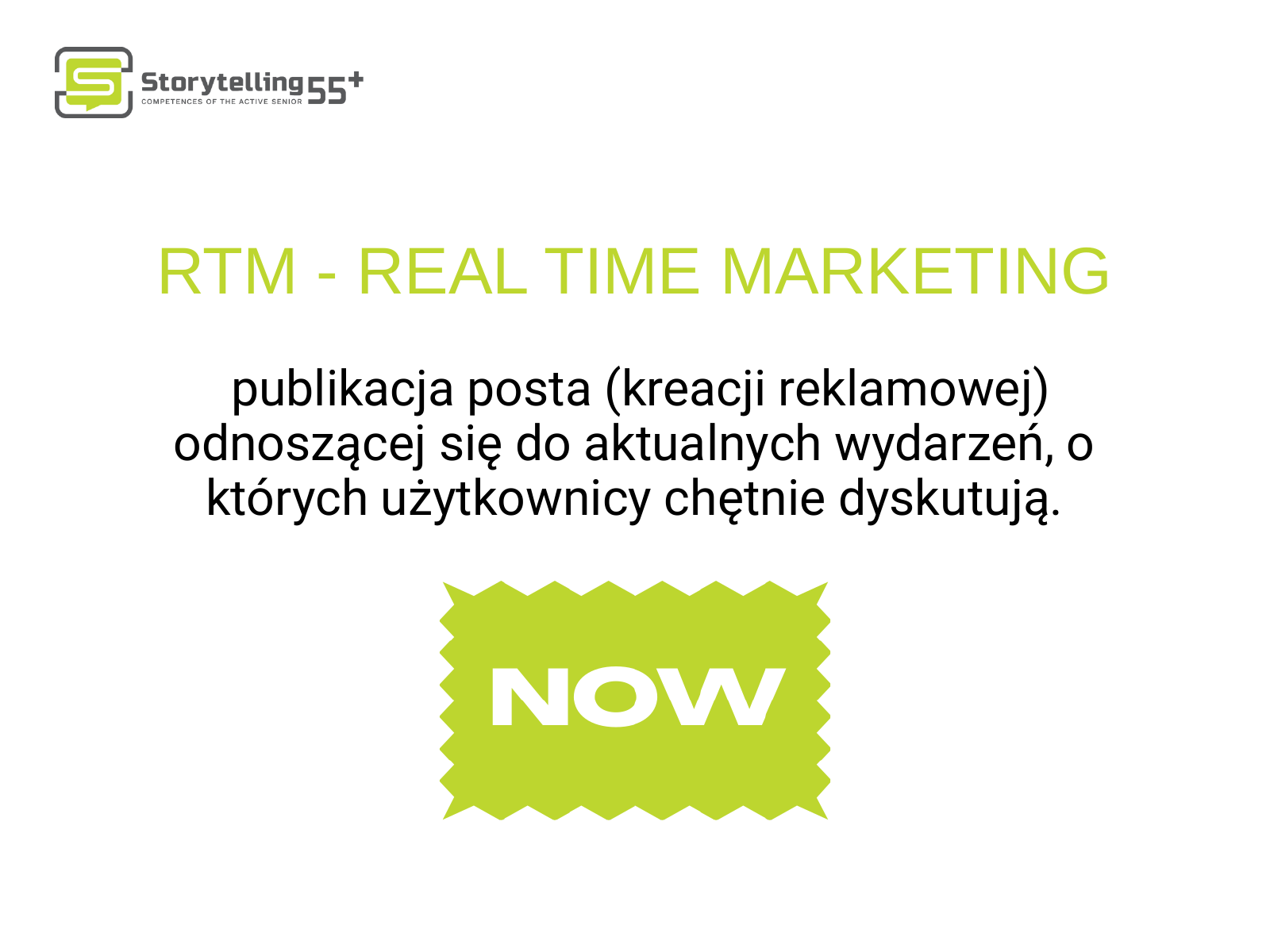

RTM - REAL TIME MARKETING

 publikacja posta (kreacji reklamowej) odnoszącej się do aktualnych wydarzeń, o których użytkownicy chętnie dyskutują.